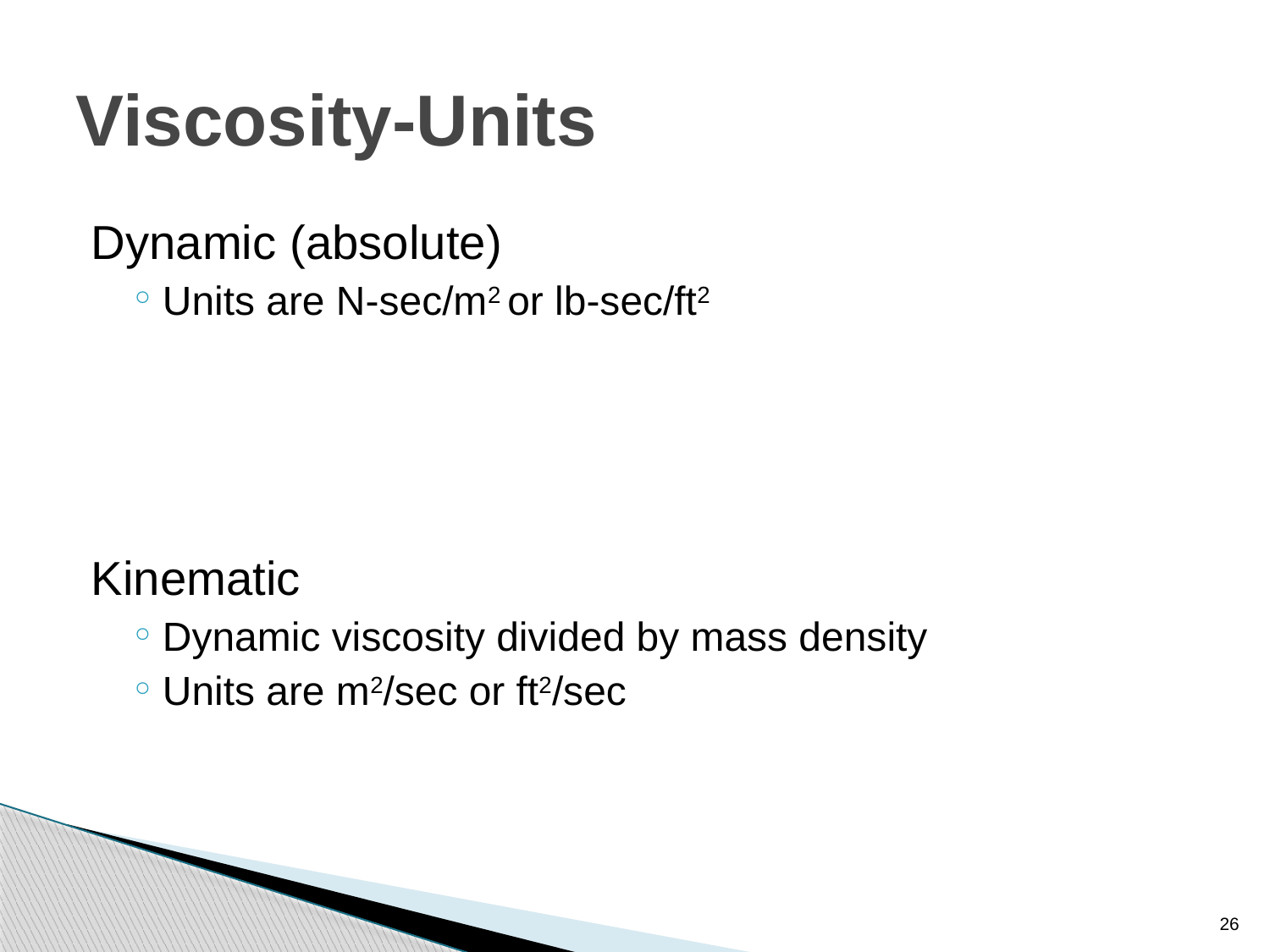

# Viscosity-Units
Dynamic (absolute)
Units are N-sec/m2 or lb-sec/ft2

Kinematic
Dynamic viscosity divided by mass density
Units are m2/sec or ft2/sec
26